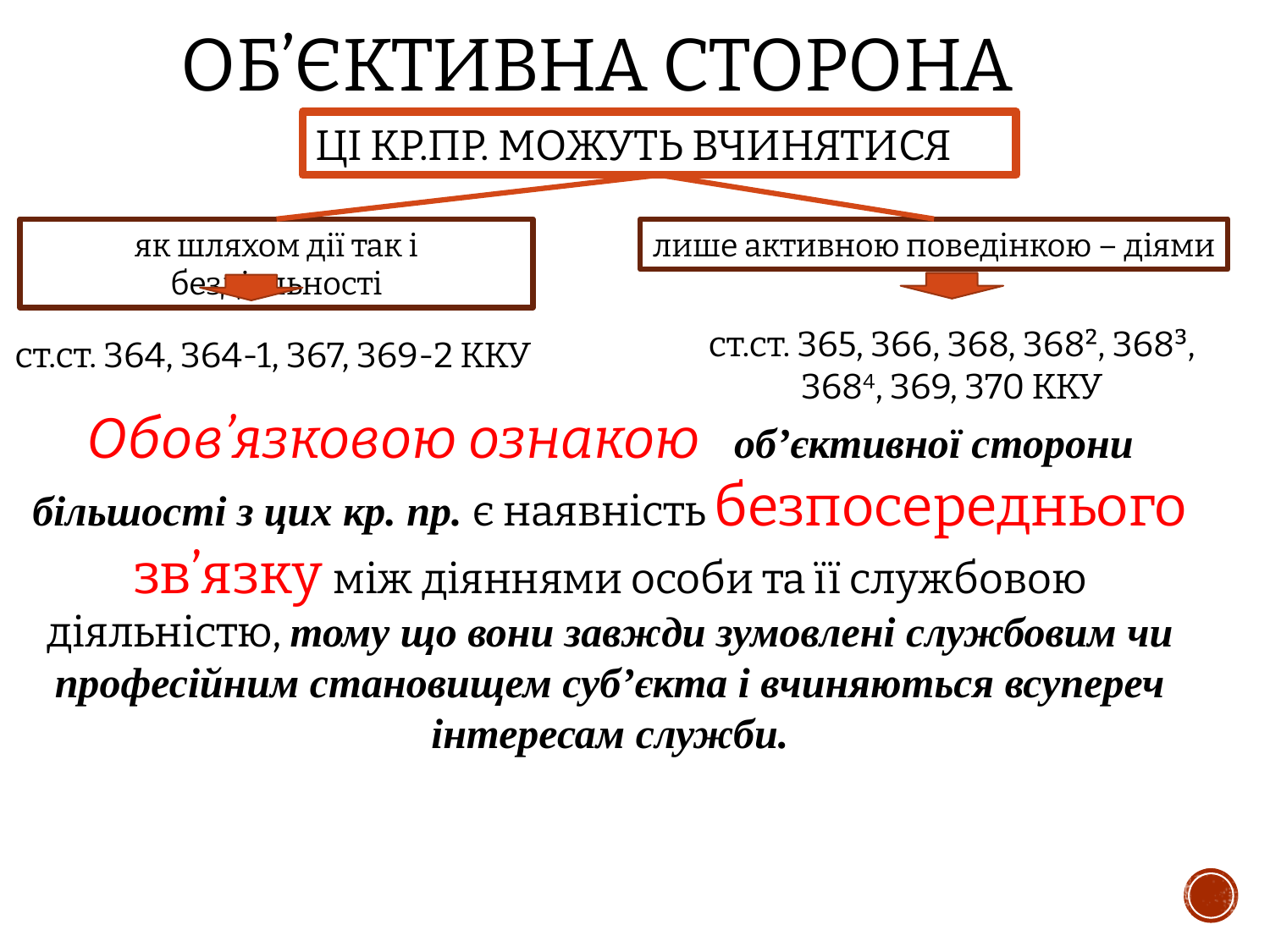

# Об’єктивна сторона
ЦІ КР.ПР. МОЖУТЬ ВЧИНЯТИСЯ
лише активною поведінкою – діями
як шляхом дії так і бездіяльності

ст.ст. 365, 366, 368, 368², 368³, 3684, 369, 370 ККУ
ст.ст. 364, 364-1, 367, 369-2 ККУ
Обов’язковою ознакою   об’єктивної сторони більшості з цих кр. пр. є наявність безпосереднього зв’язку між діяннями особи та її службовою діяльністю, тому що вони завжди зумовлені службовим чи професійним становищем суб’єкта і вчиняються всупереч інтересам служби.